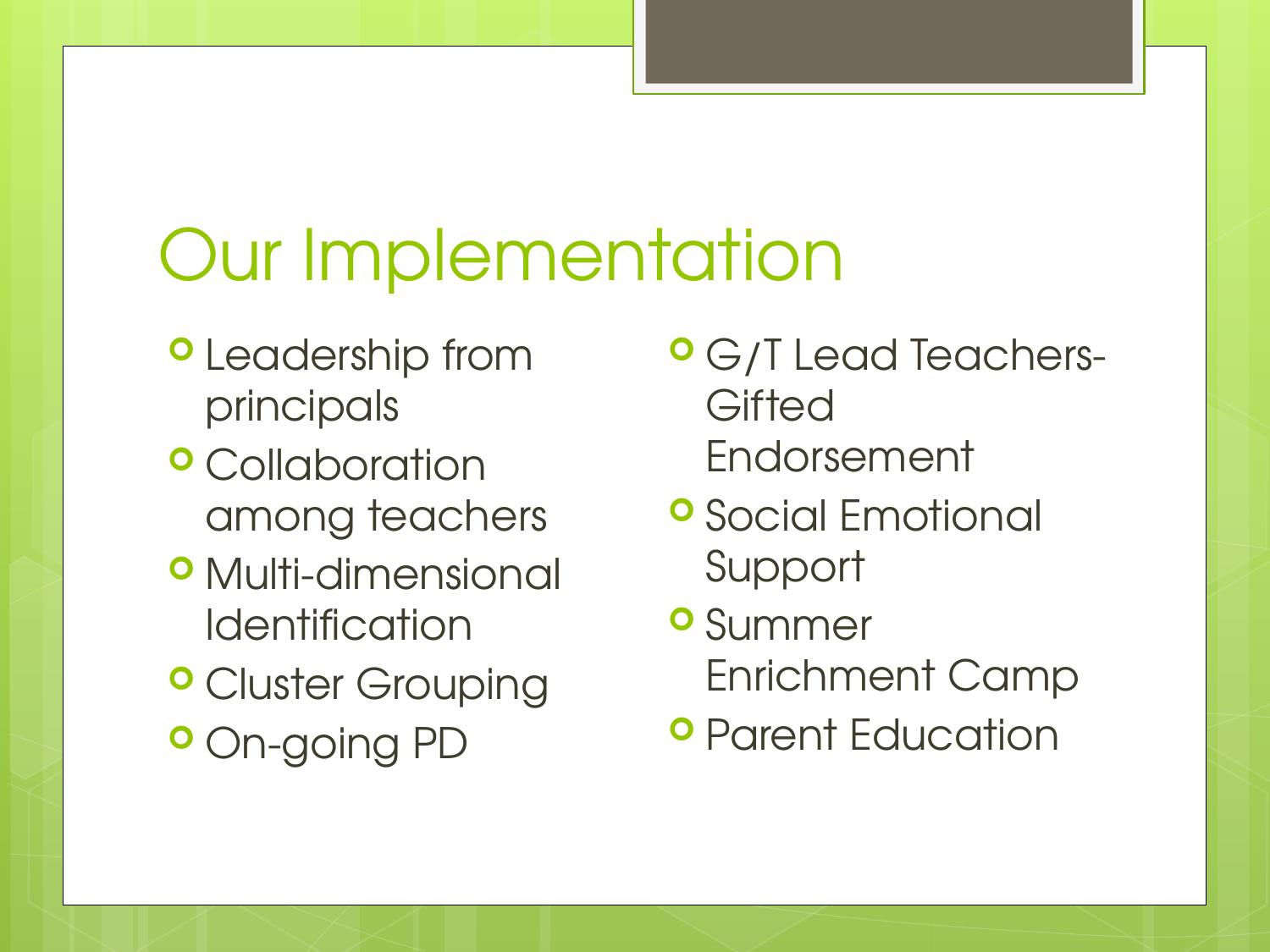

# Our Implementation
G/T Lead Teachers- Gifted Endorsement
Social Emotional Support
Summer Enrichment Camp
Parent Education
Leadership from principals
Collaboration among teachers
Multi-dimensional Identification
Cluster Grouping
On-going PD